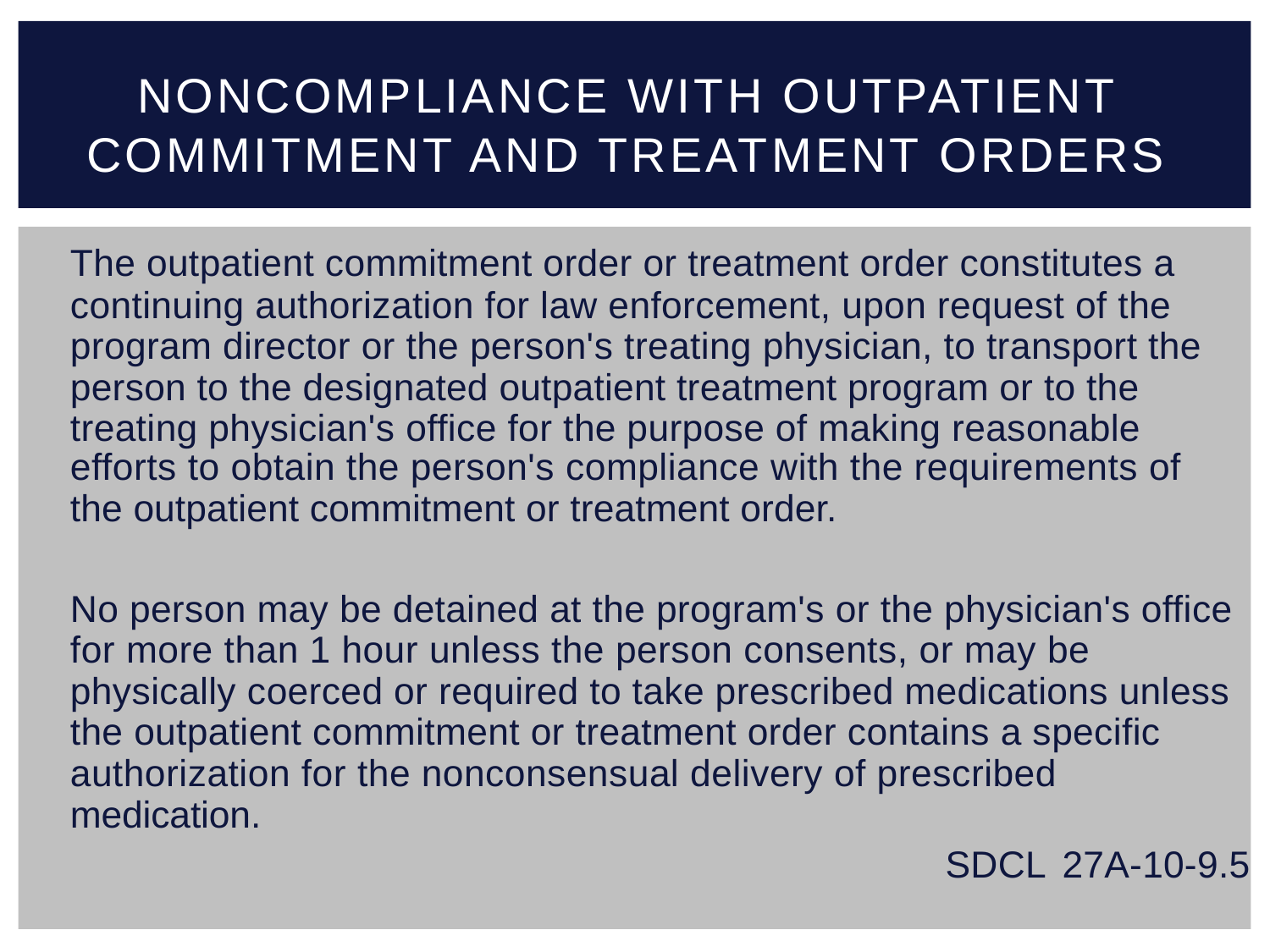

NONCOMPLIANCE WITH OUTPATIENT
COMMITMENT AND TREATMENT ORDERS
The outpatient commitment order or treatment order constitutes a
continuing authorization for law enforcement, upon request of the
program director or the person's treating physician, to transport the
person to the designated outpatient treatment program or to the
treating physician's office for the purpose of making reasonable
efforts to obtain the person's compliance with the requirements of
the outpatient commitment or treatment order.
No person may be detained at the program's or the physician's office
for more than 1 hour unless the person consents, or may be
physically coerced or required to take prescribed medications unless
the outpatient commitment or treatment order contains a specific
authorization for the nonconsensual delivery of prescribed
medication.
SDCL 27A-10-9.5